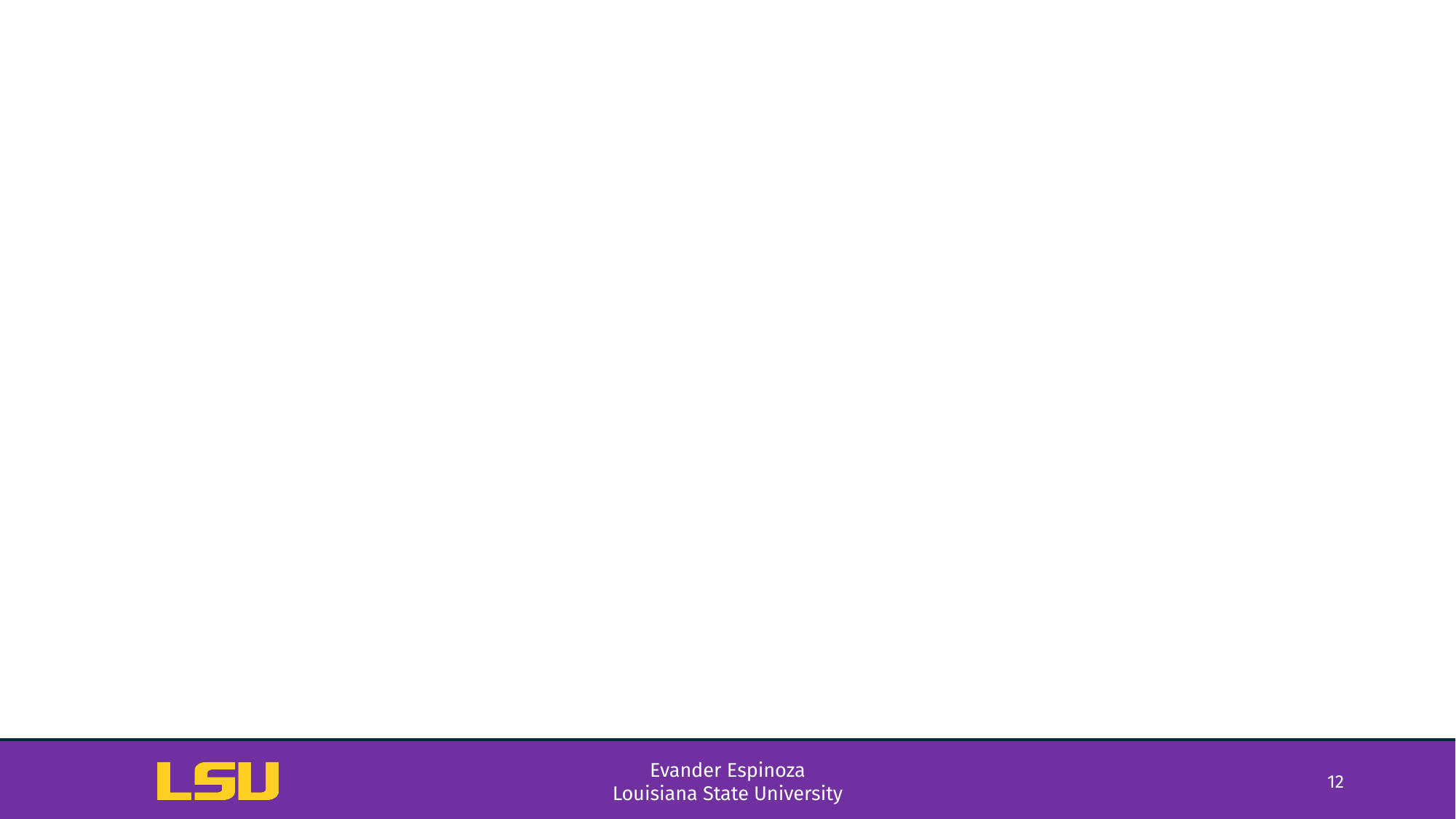

#

Evander Espinoza
Louisiana State University
12